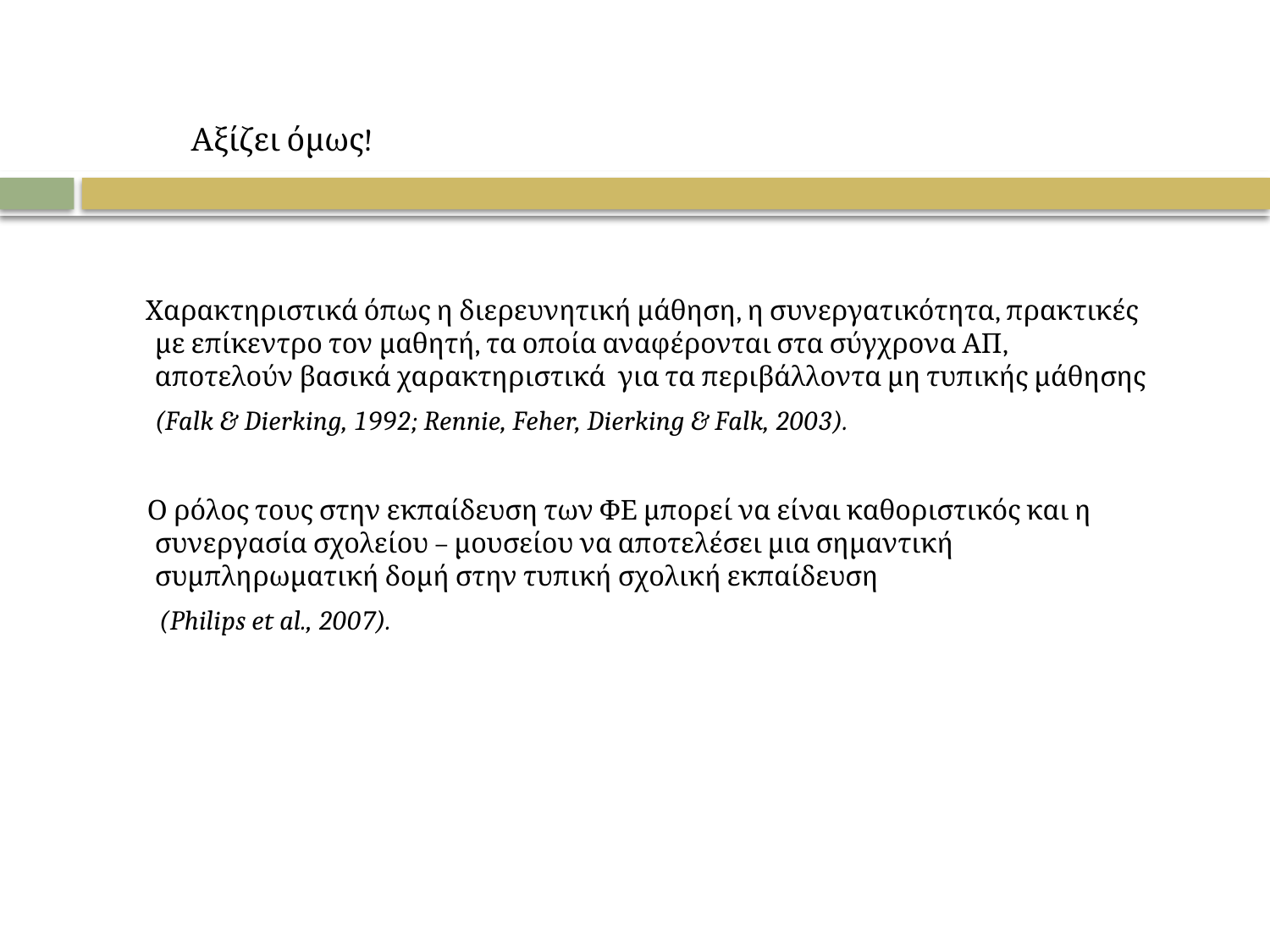

# Αξίζει όμως!
     Χαρακτηριστικά όπως η διερευνητική μάθηση, η συνεργατικότητα, πρακτικές με επίκεντρο τον μαθητή, τα οποία αναφέρονται στα σύγχρονα ΑΠ, αποτελούν βασικά χαρακτηριστικά  για τα περιβάλλοντα μη τυπικής μάθησης
	(Falk & Dierking, 1992; Rennie, Feher, Dierking & Falk, 2003).

      Ο ρόλος τους στην εκπαίδευση των ΦΕ μπορεί να είναι καθοριστικός και η συνεργασία σχολείου – μουσείου να αποτελέσει μια σημαντική συμπληρωματική δομή στην τυπική σχολική εκπαίδευση
        (Philips et al., 2007).